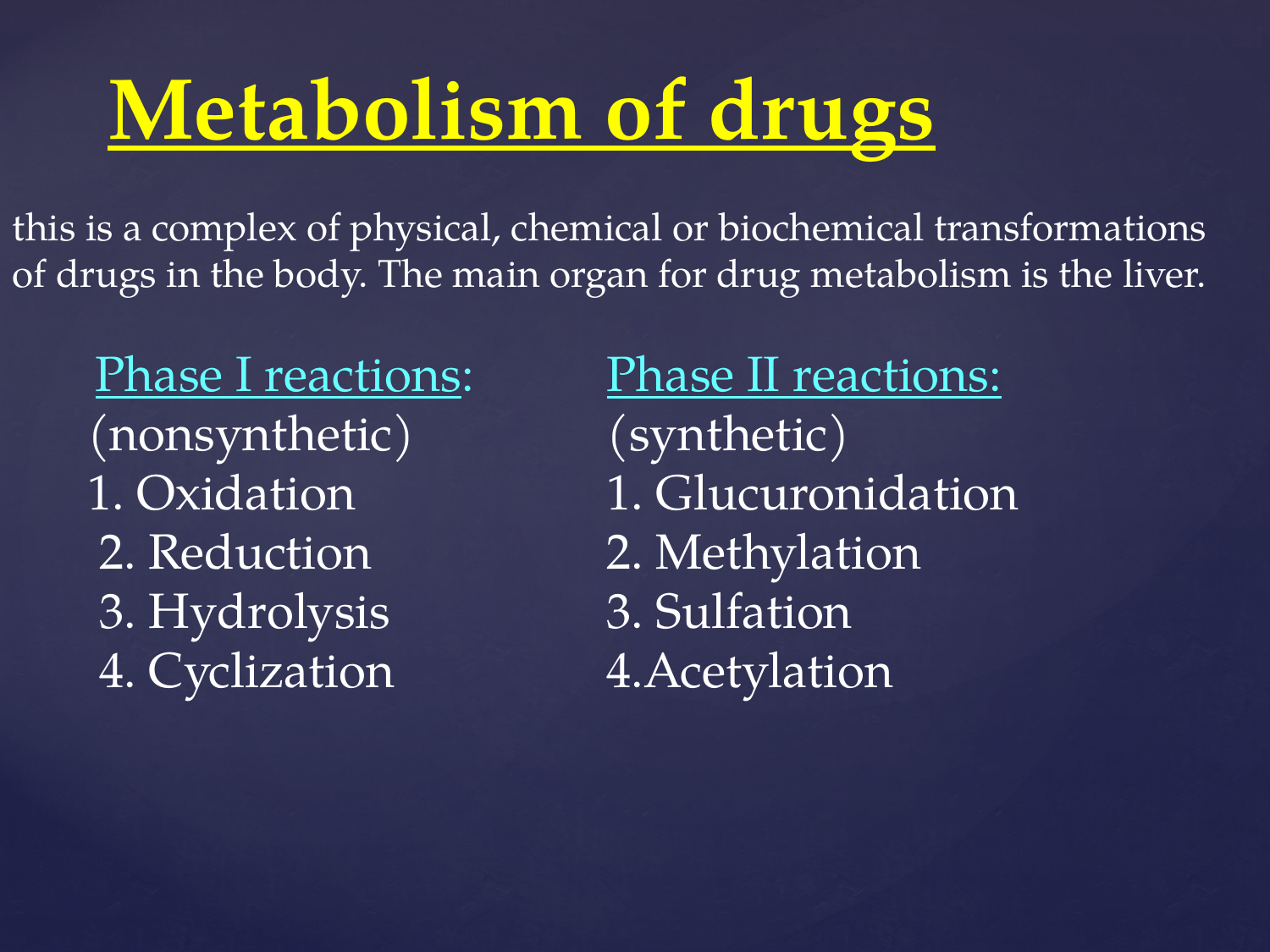

# Metabolism of drugs
this is a complex of physical, chemical or biochemical transformations
of drugs in the body. The main organ for drug metabolism is the liver.
 Phase I reactions:
(nonsynthetic)
1. Oxidation
 2. Reduction
 3. Hydrolysis
 4. Cyclization
Phase II reactions:
(synthetic)
1. Glucuronidation
2. Methylation
3. Sulfation
4.Acetylation